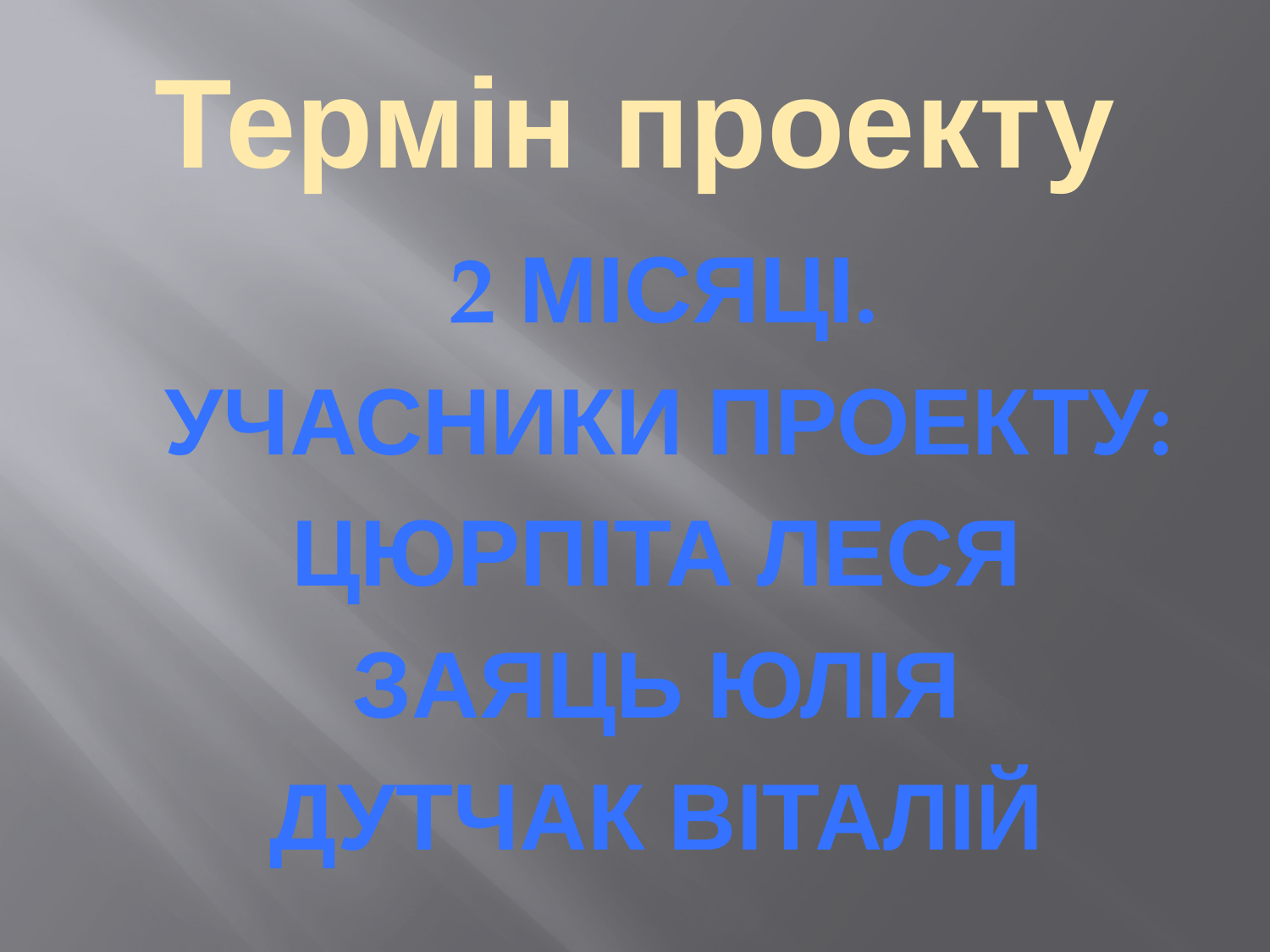

# Термін проекту
   2 місяці.
  Учасники проекту:
 Цюрпіта Леся
 Заяць Юлія
 Дутчак Віталій